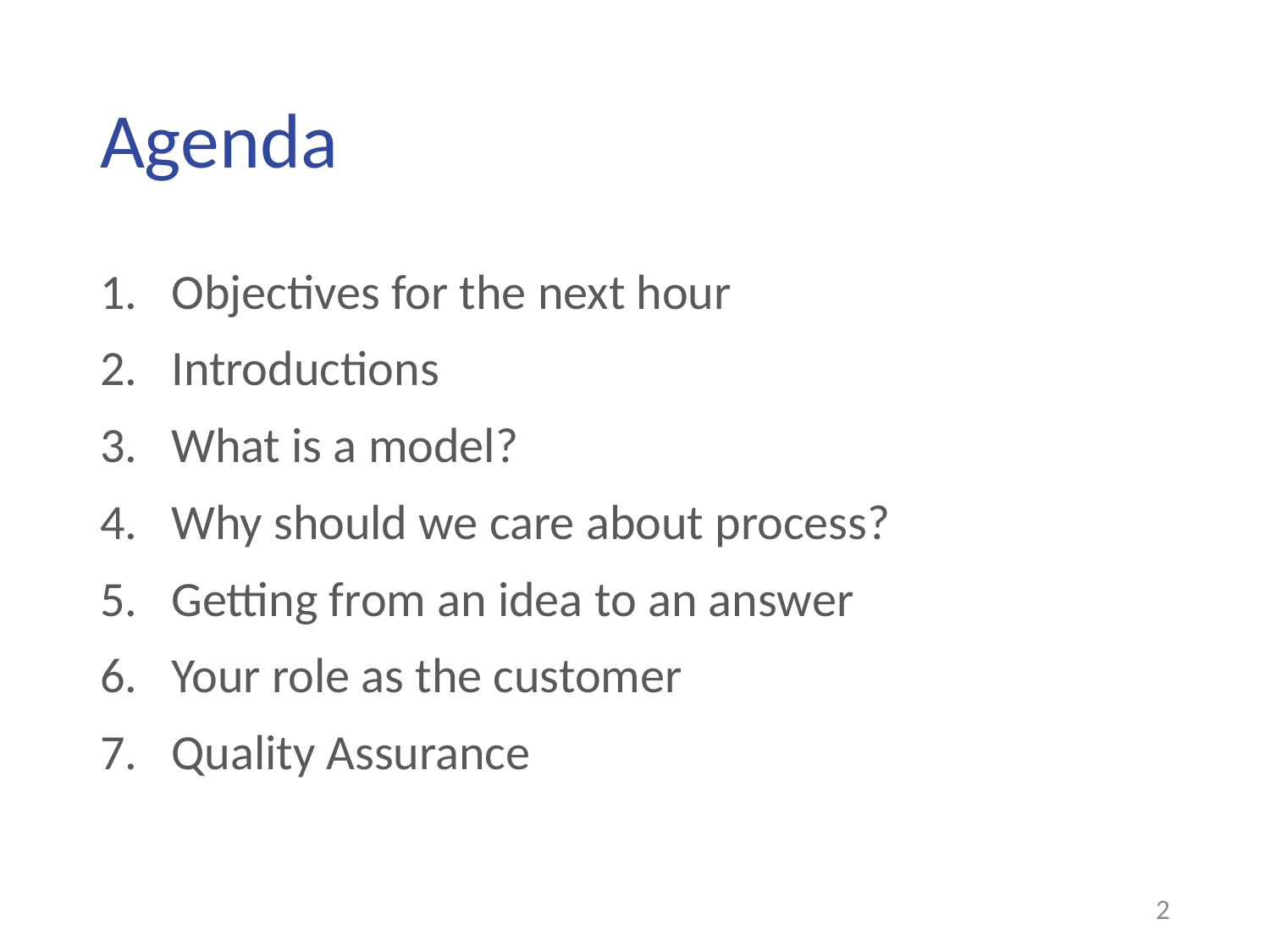

# Agenda
Objectives for the next hour
Introductions
What is a model?
Why should we care about process?
Getting from an idea to an answer
Your role as the customer
Quality Assurance
2